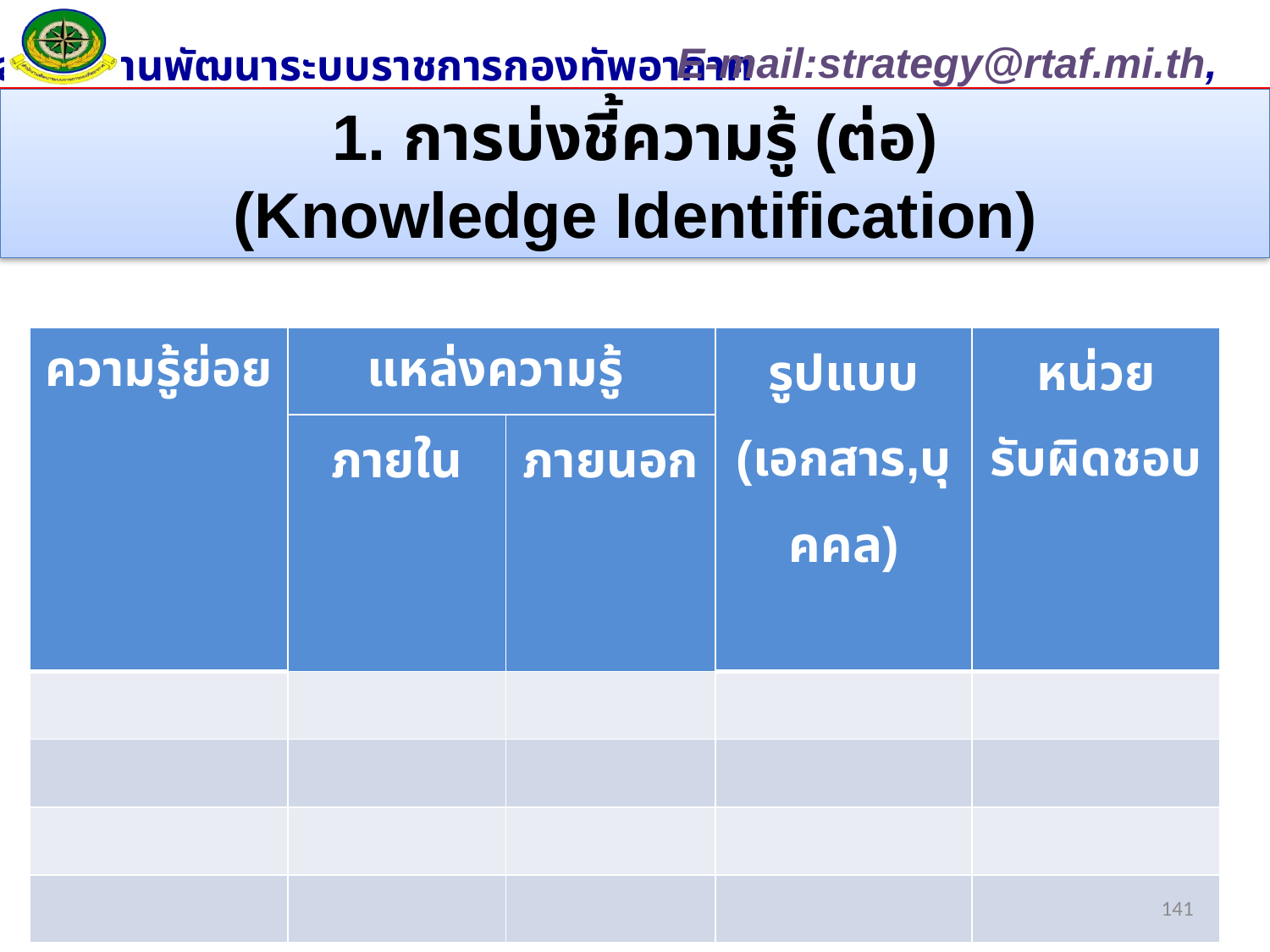

1. การบ่งชี้ความรู้ (ต่อ)
(Knowledge Identification)
| ความรู้ย่อย | แหล่งความรู้ |  | รูปแบบ (เอกสาร,บุคคล) | หน่วย รับผิดชอบ |
| --- | --- | --- | --- | --- |
|  | ภายใน | ภายนอก |  |  |
|  |  |  |  |  |
|  |  |  |  |  |
|  |  |  |  |  |
|  |  |  |  |  |
141